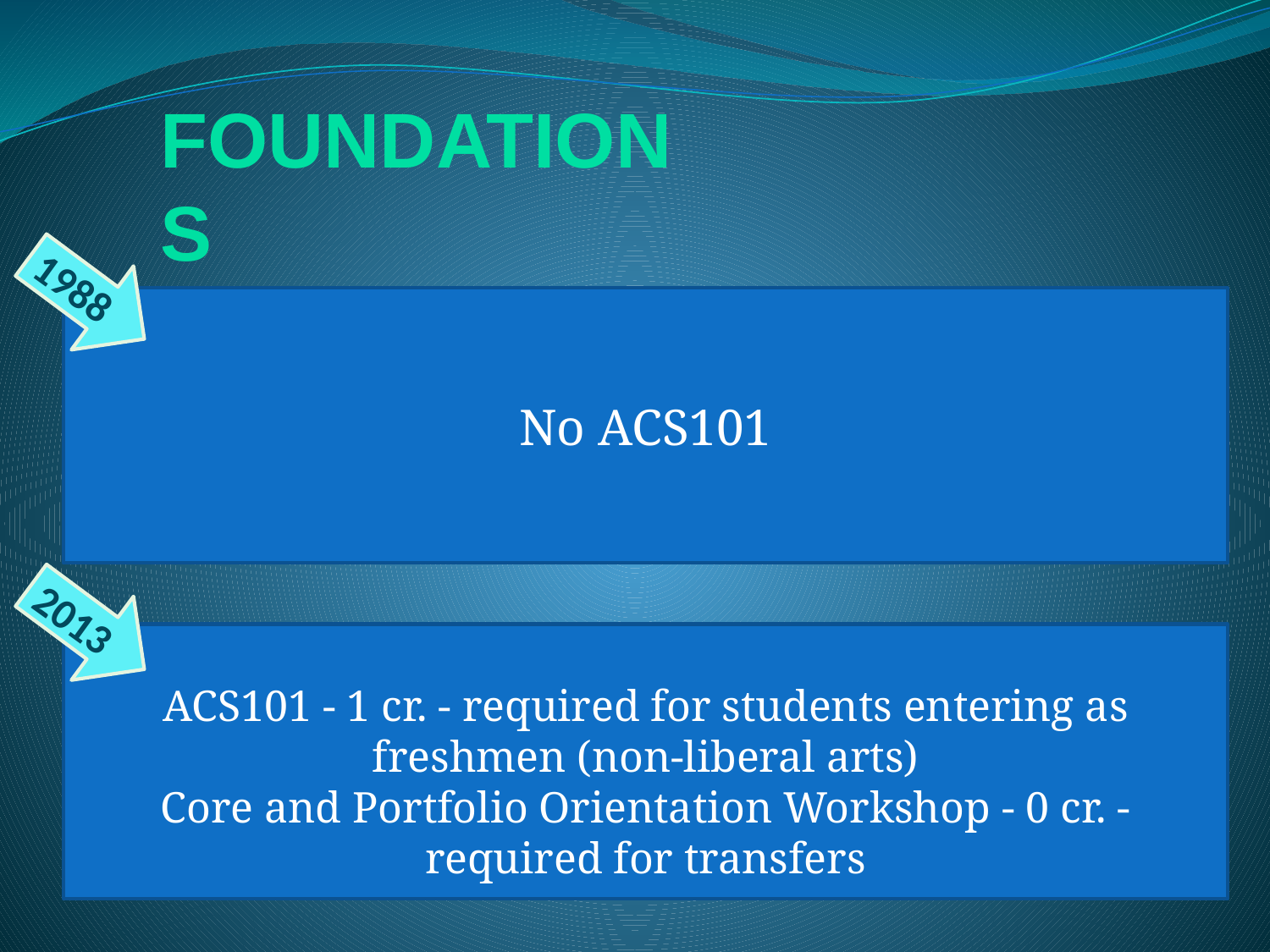

Foundations

1988
No ACS101

2013

ACS101 - 1 cr. - required for students entering as freshmen (non-liberal arts)
Core and Portfolio Orientation Workshop - 0 cr. - required for transfers